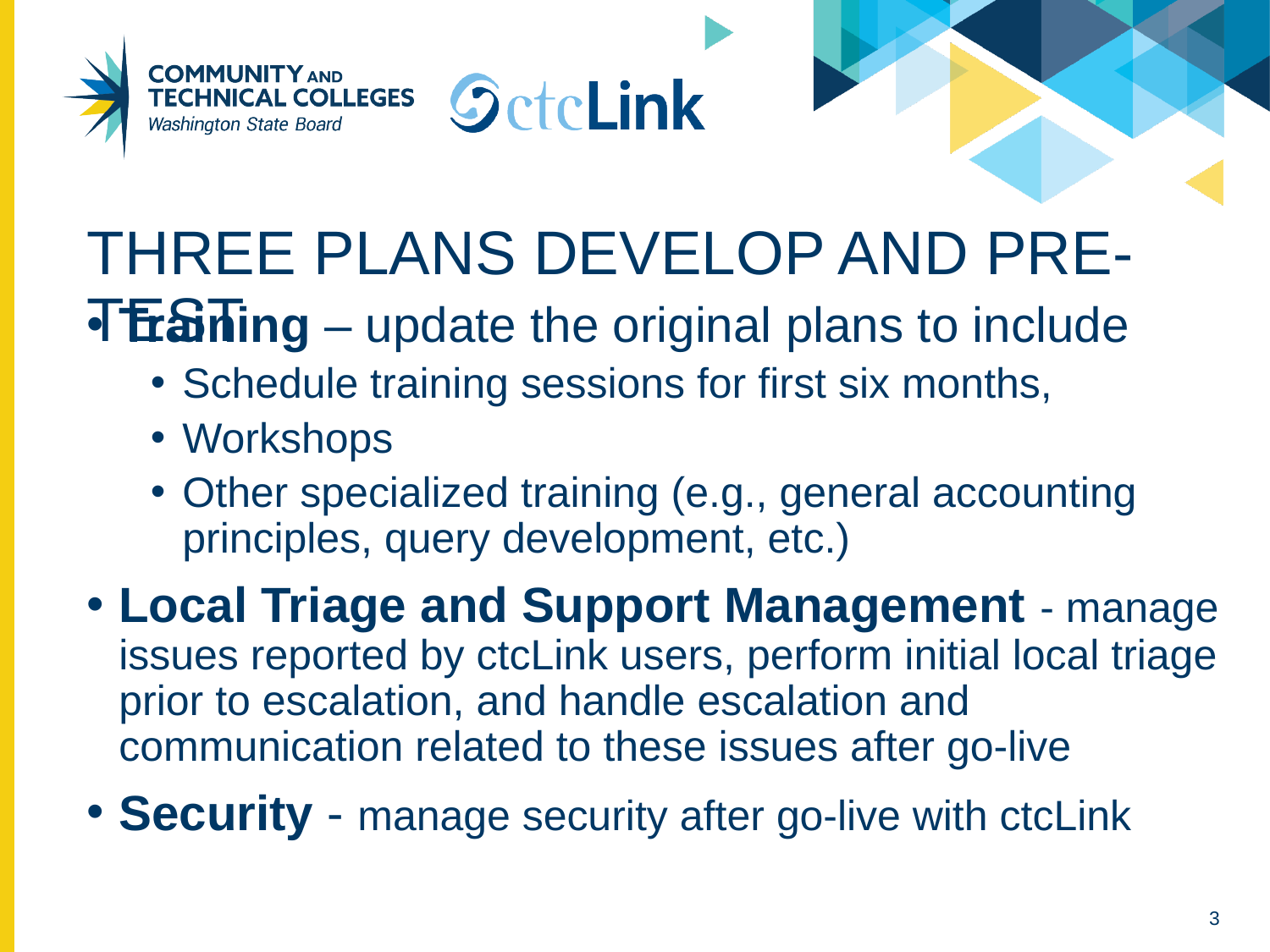

# three plans Develop and Pre-Test
Training – update the original plans to include
Schedule training sessions for first six months,
Workshops
Other specialized training (e.g., general accounting principles, query development, etc.)
Local Triage and Support Management - manage issues reported by ctcLink users, perform initial local triage prior to escalation, and handle escalation and communication related to these issues after go-live
Security - manage security after go-live with ctcLink

3